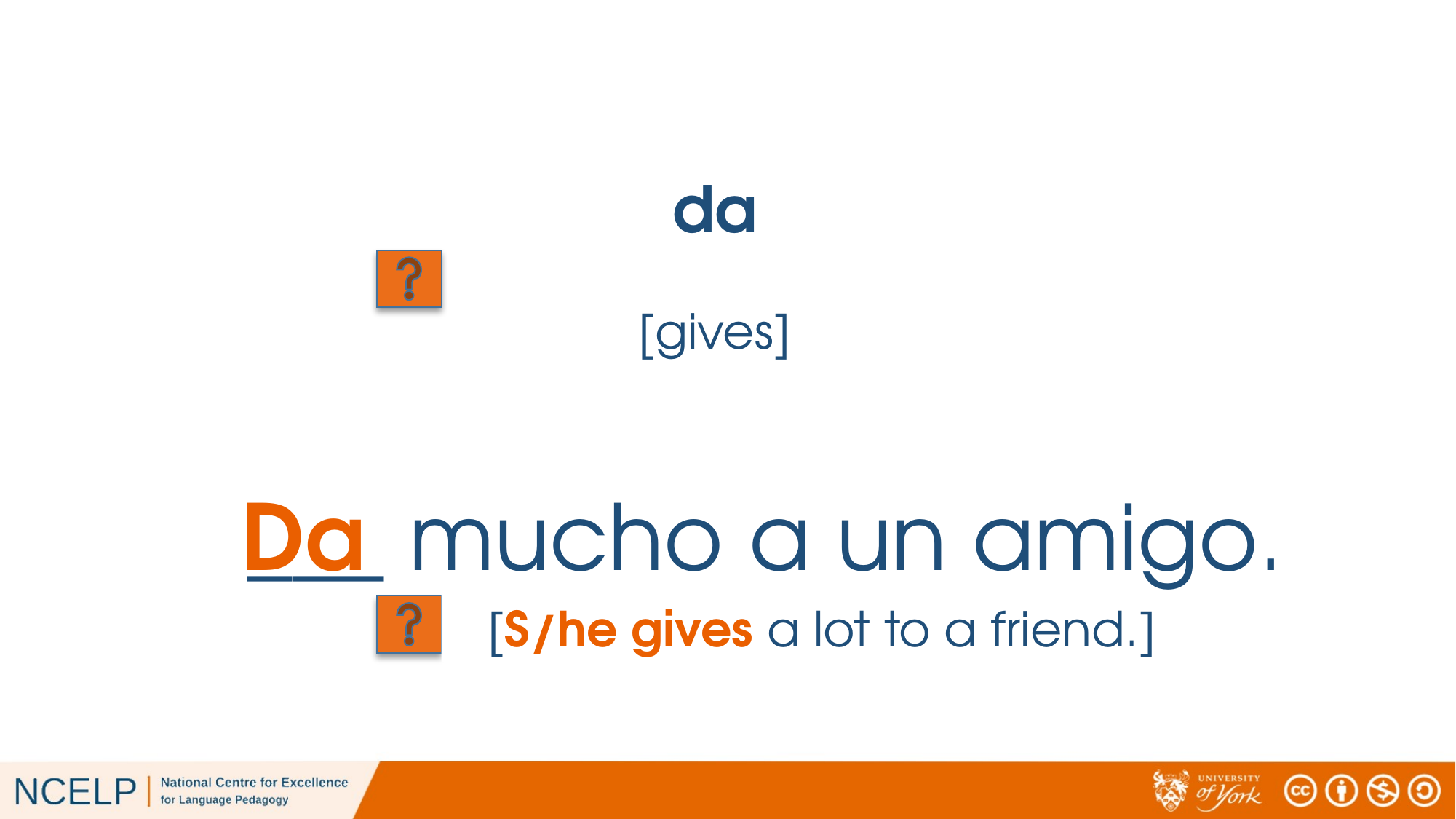

# da

[gives]
Da
___ mucho a un amigo.
[S/he gives a lot to a friend.]